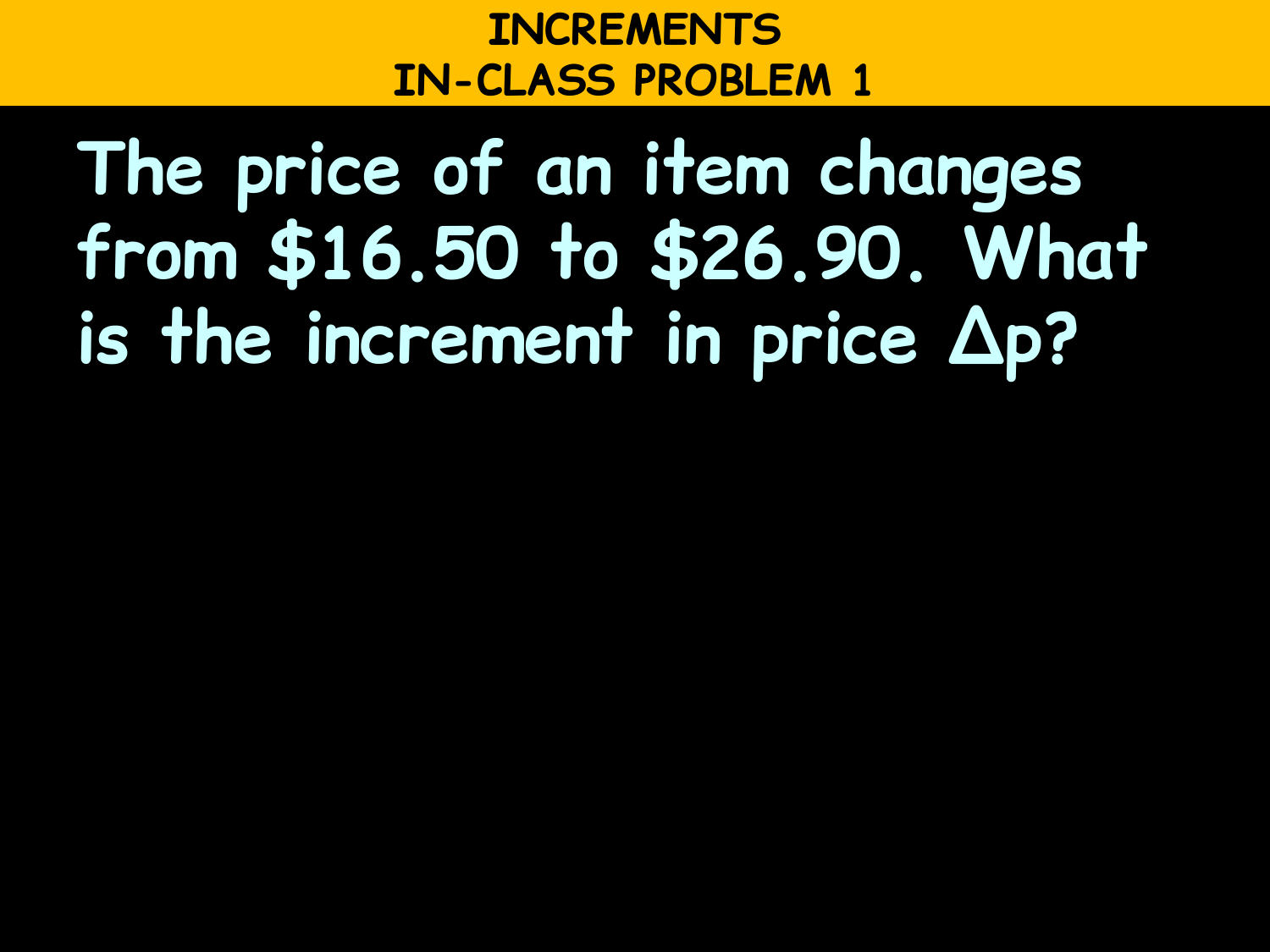

INCREMENTS
IN-CLASS PROBLEM 1
The price of an item changes from $16.50 to $26.90. What is the increment in price Δp?